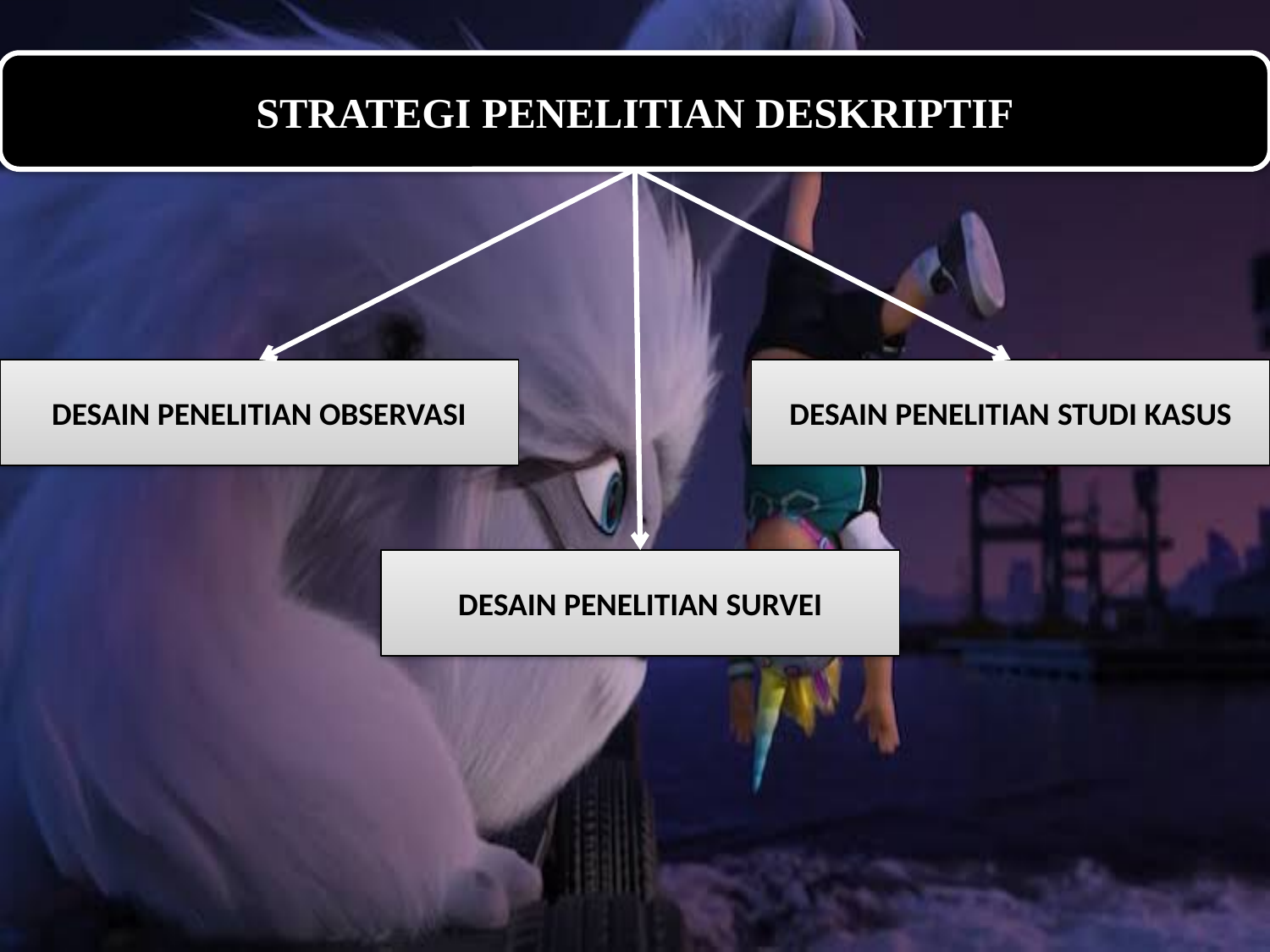

STRATEGI PENELITIAN DESKRIPTIF
DESAIN PENELITIAN OBSERVASI
DESAIN PENELITIAN STUDI KASUS
DESAIN PENELITIAN SURVEI